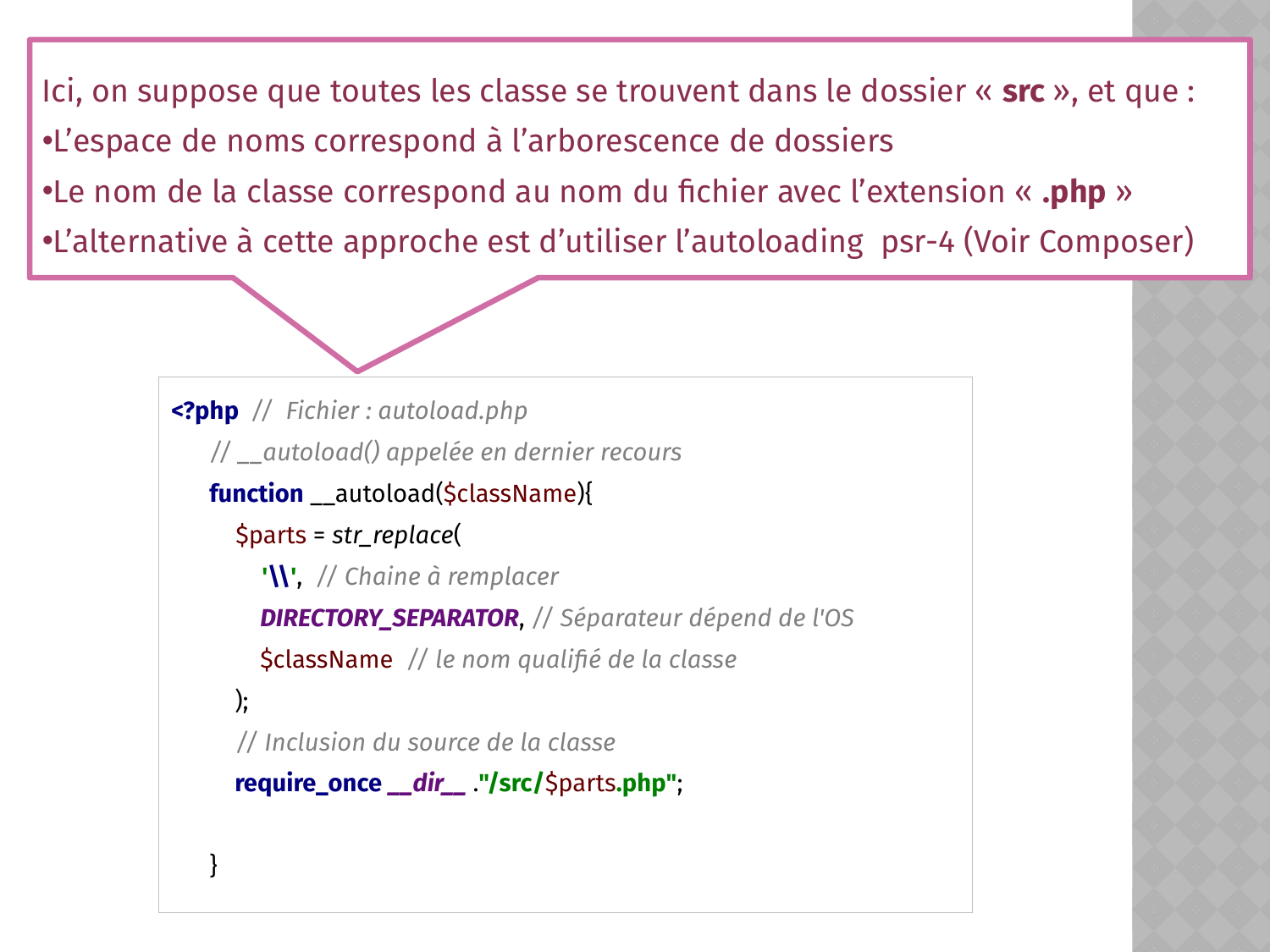

Ici, on suppose que toutes les classe se trouvent dans le dossier « src », et que :
L’espace de noms correspond à l’arborescence de dossiers
Le nom de la classe correspond au nom du fichier avec l’extension « .php »
L’alternative à cette approche est d’utiliser l’autoloading  psr-4 (Voir Composer)
<?php  //  Fichier : autoload.php
// __autoload() appelée en dernier recours
function __autoload($className){
    $parts = str_replace(
        '\\',  // Chaine à remplacer
        DIRECTORY_SEPARATOR, // Séparateur dépend de l'OS
        $className  // le nom qualifié de la classe
    );
    // Inclusion du source de la classe
    require_once __dir__ ."/src/$parts.php";
}